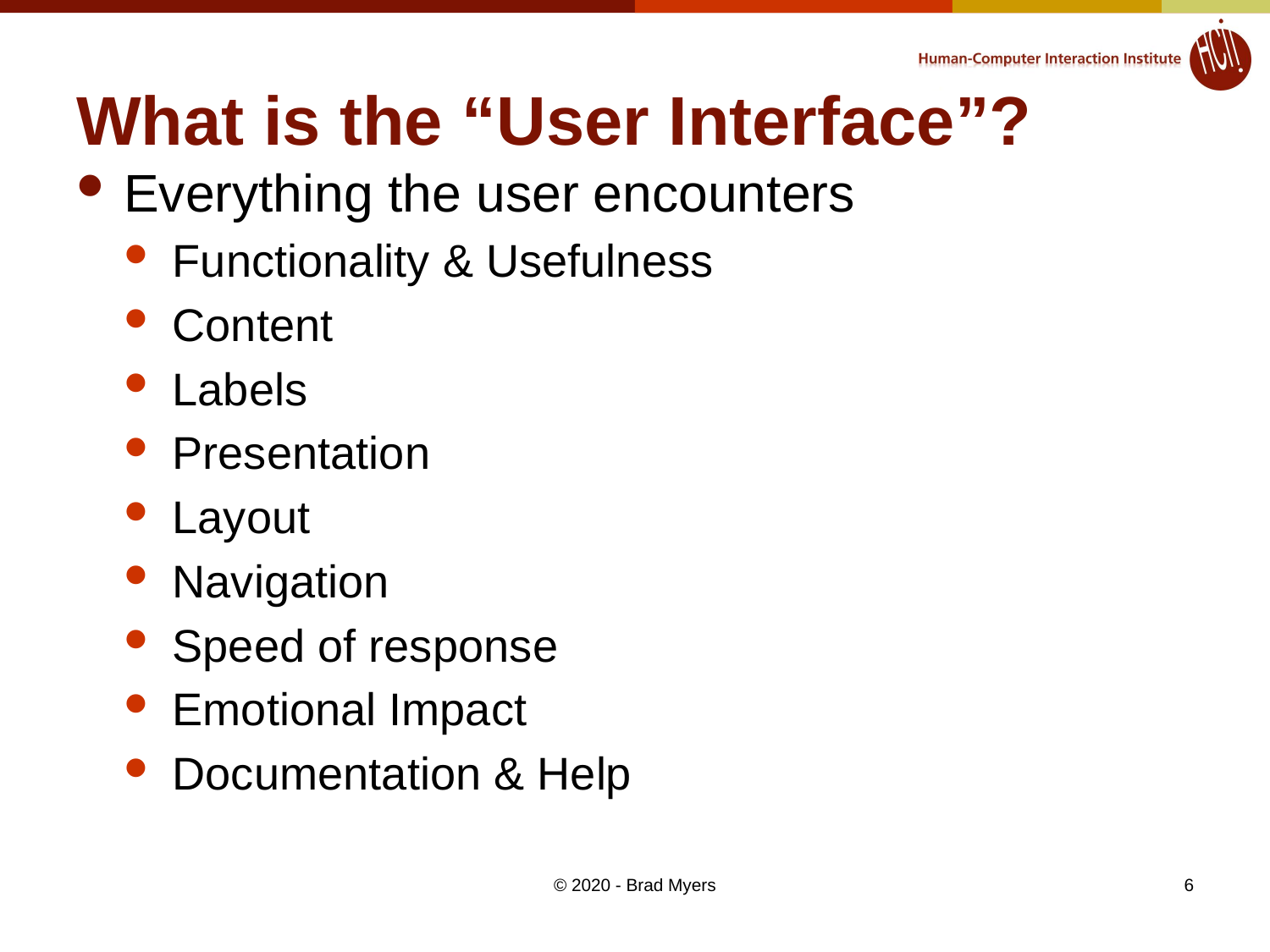

# What is the “User Interface”?
Everything the user encounters
Functionality & Usefulness
Content
Labels
Presentation
Layout
Navigation
Speed of response
Emotional Impact
Documentation & Help
© 2020 - Brad Myers
6